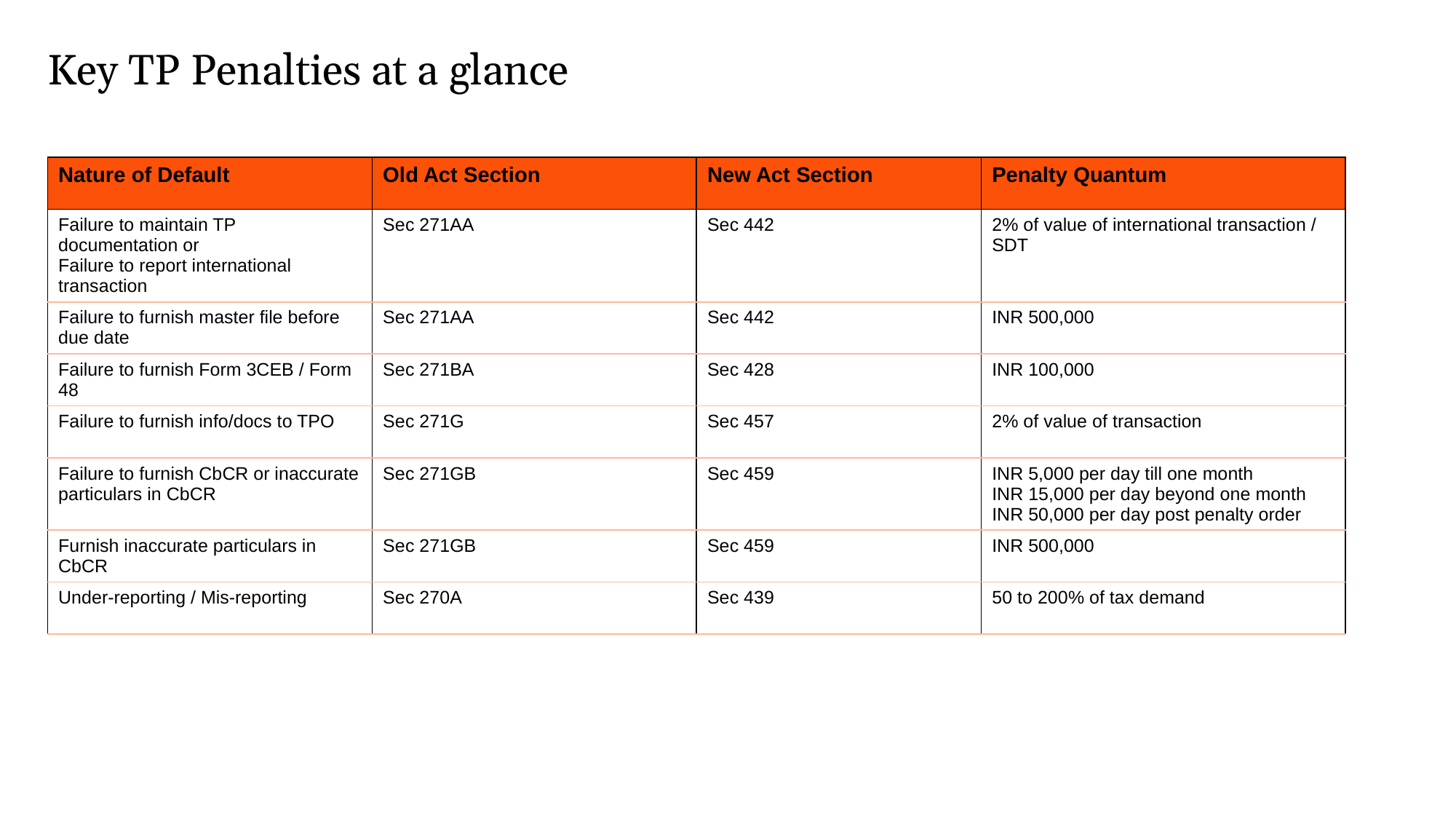

# Key TP Penalties at a glance
| Nature of Default | Old Act Section | New Act Section | Penalty Quantum |
| --- | --- | --- | --- |
| Failure to maintain TP documentation or Failure to report international transaction | Sec 271AA | Sec 442 | 2% of value of international transaction / SDT |
| Failure to furnish master file before due date | Sec 271AA | Sec 442 | INR 500,000 |
| Failure to furnish Form 3CEB / Form 48 | Sec 271BA | Sec 428 | INR 100,000 |
| Failure to furnish info/docs to TPO | Sec 271G | Sec 457 | 2% of value of transaction |
| Failure to furnish CbCR or inaccurate particulars in CbCR | Sec 271GB | Sec 459 | INR 5,000 per day till one month INR 15,000 per day beyond one month INR 50,000 per day post penalty order |
| Furnish inaccurate particulars in CbCR | Sec 271GB | Sec 459 | INR 500,000 |
| Under-reporting / Mis-reporting | Sec 270A | Sec 439 | 50 to 200% of tax demand |